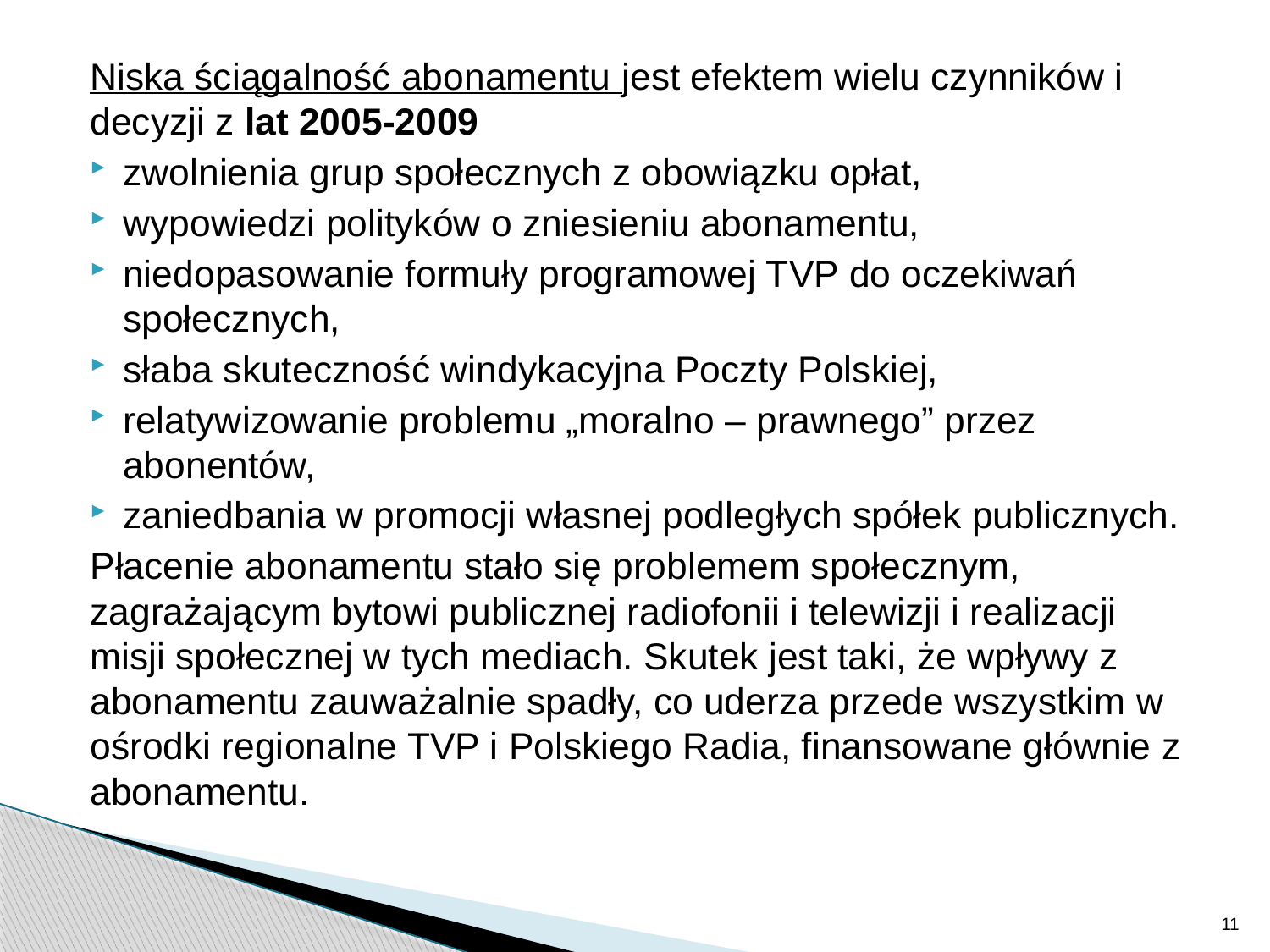

Niska ściągalność abonamentu jest efektem wielu czynników i decyzji z lat 2005-2009
zwolnienia grup społecznych z obowiązku opłat,
wypowiedzi polityków o zniesieniu abonamentu,
niedopasowanie formuły programowej TVP do oczekiwań społecznych,
słaba skuteczność windykacyjna Poczty Polskiej,
relatywizowanie problemu „moralno – prawnego” przez abonentów,
zaniedbania w promocji własnej podległych spółek publicznych.
Płacenie abonamentu stało się problemem społecznym, zagrażającym bytowi publicznej radiofonii i telewizji i realizacji misji społecznej w tych mediach. Skutek jest taki, że wpływy z abonamentu zauważalnie spadły, co uderza przede wszystkim w ośrodki regionalne TVP i Polskiego Radia, finansowane głównie z abonamentu.

11